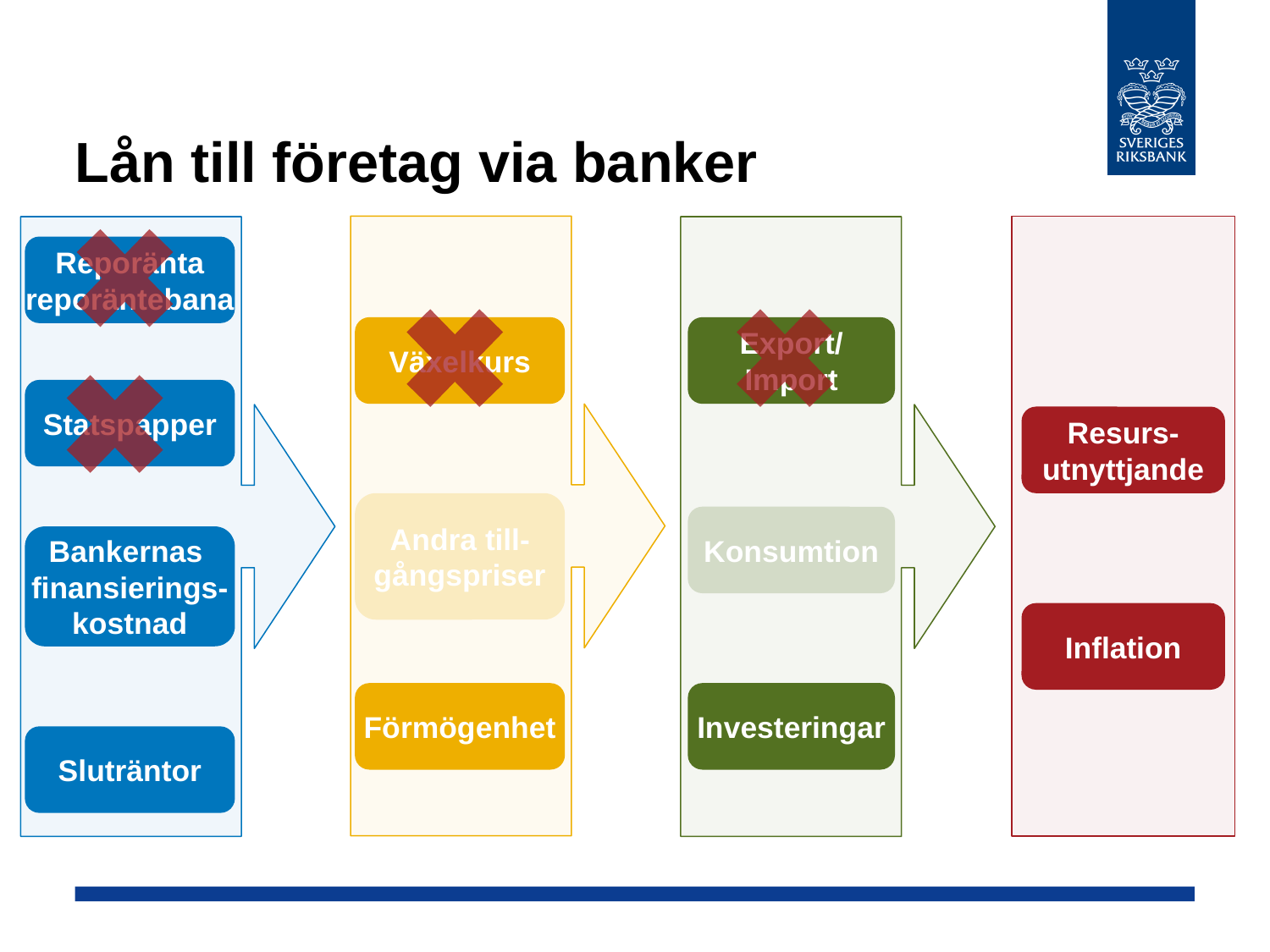

# Lån till företag via banker

Reporänta
reporäntebana

Växelkurs
Export/
Import

Statspapper
Resurs-
utnyttjande
Andra till-
gångspriser
Konsumtion
Bankernas
finansierings-
kostnad
Inflation
Förmögenhet
Investeringar
Sluträntor